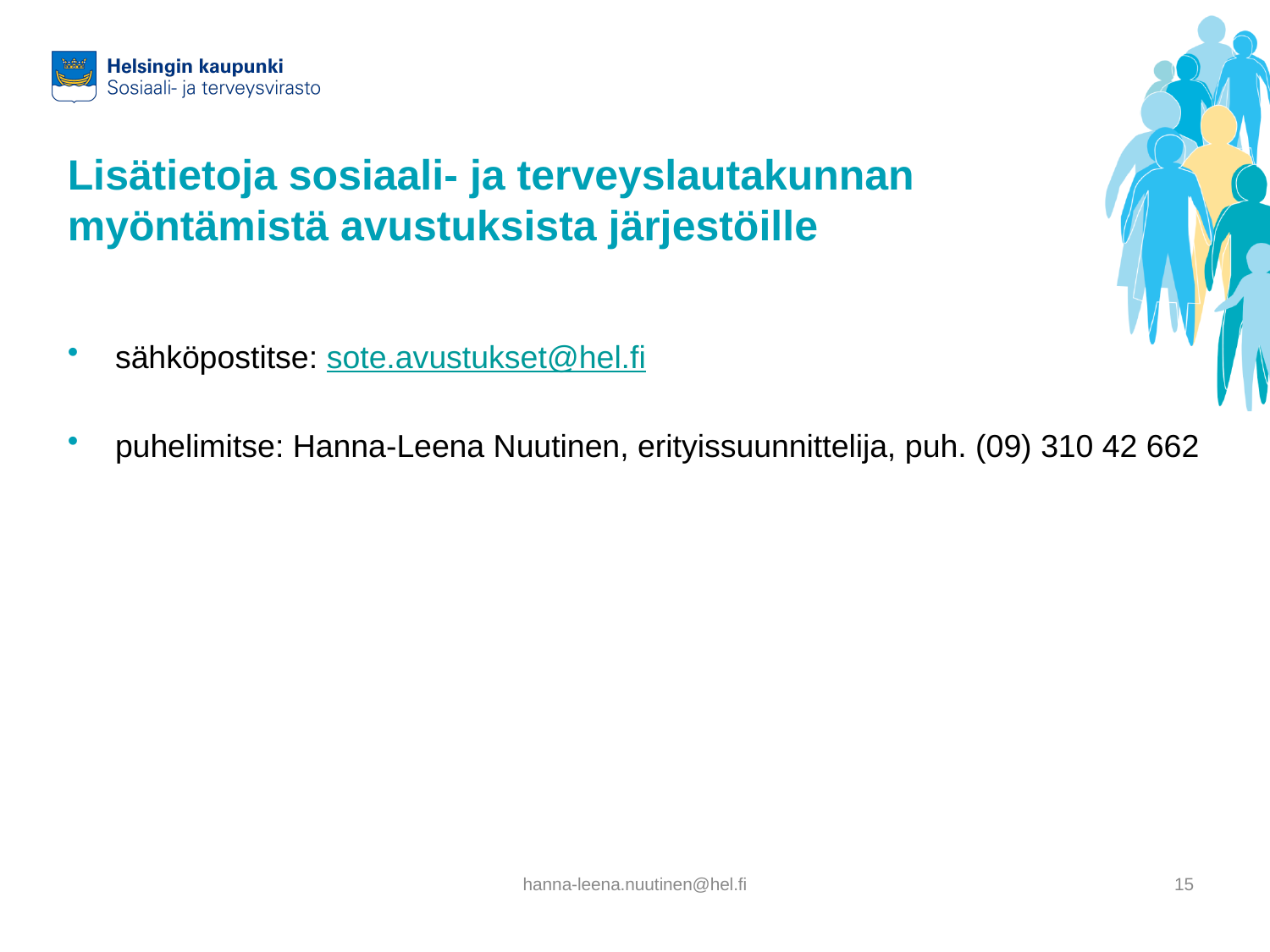

# Lisätietoja sosiaali- ja terveyslautakunnan myöntämistä avustuksista järjestöille

sähköpostitse: sote.avustukset@hel.fi

puhelimitse: Hanna-Leena Nuutinen, erityissuunnittelija, puh. (09) 310 42 662

hanna-leena.nuutinen@hel.fi
15